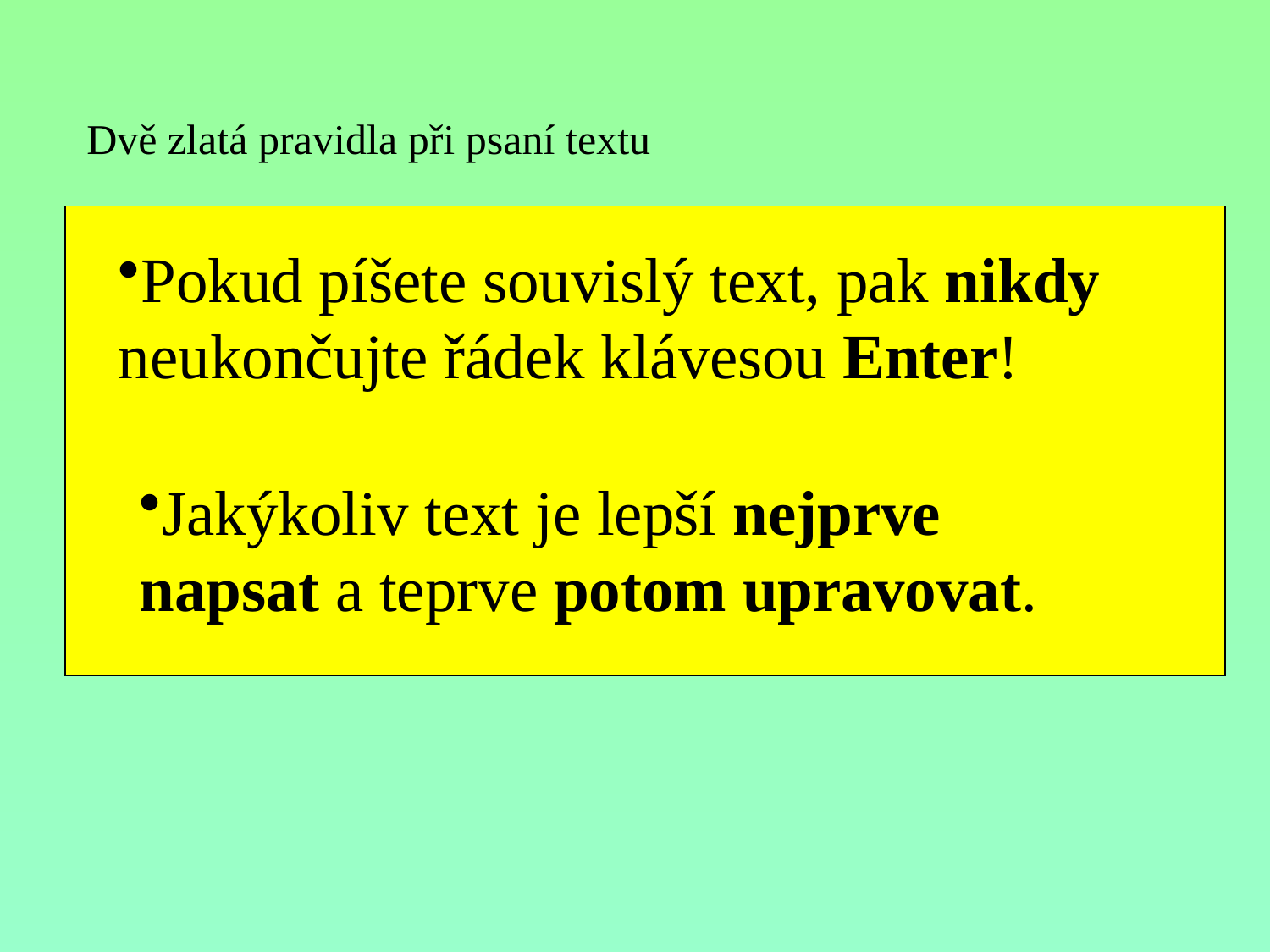

Dvě zlatá pravidla při psaní textu

Pokud píšete souvislý text, pak nikdy neukončujte řádek klávesou Enter!
Jakýkoliv text je lepší nejprve napsat a teprve potom upravovat.